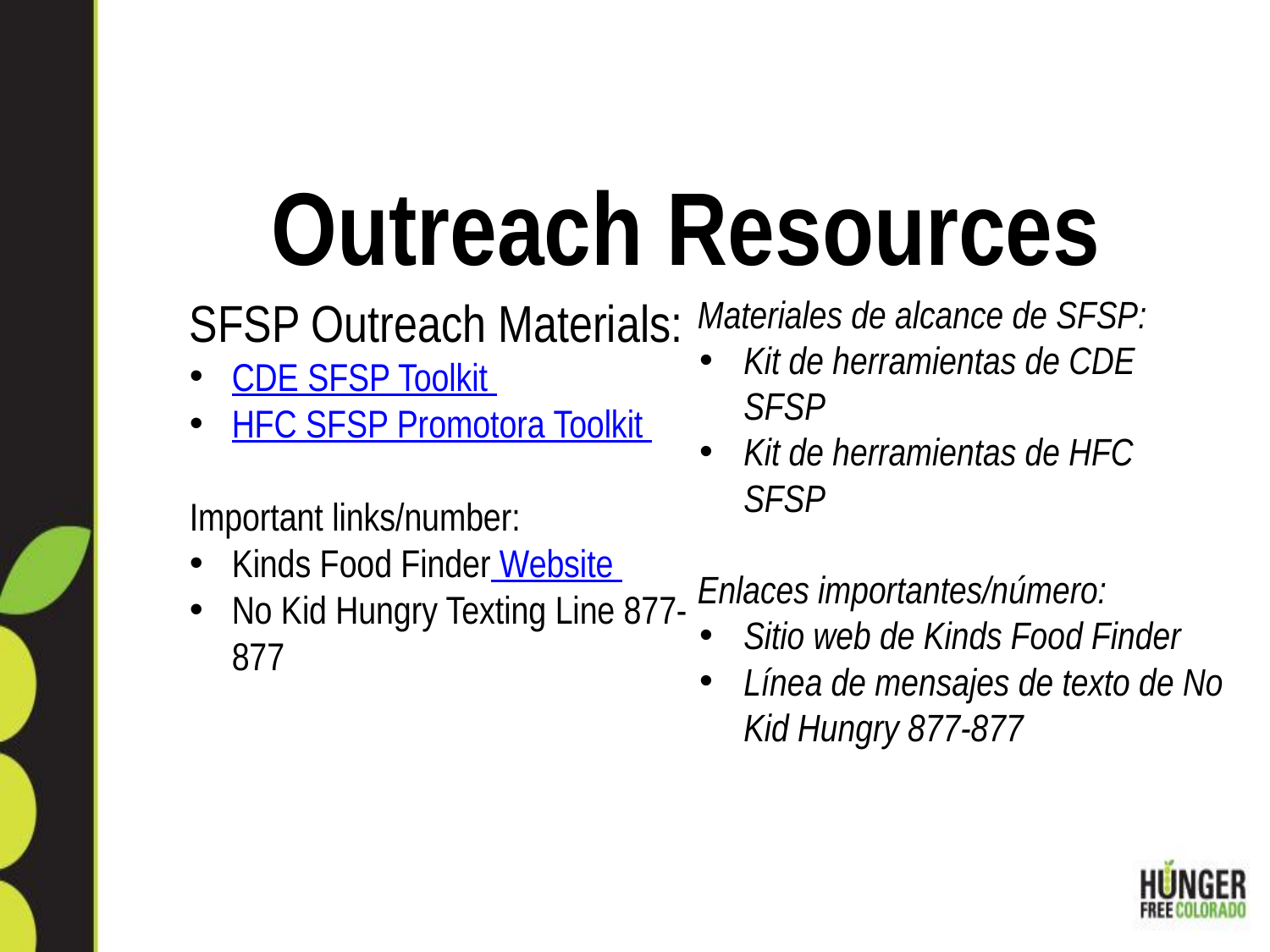

# Outreach Resources
SFSP Outreach Materials:
CDE SFSP Toolkit
HFC SFSP Promotora Toolkit

Important links/number:
Kinds Food Finder Website
No Kid Hungry Texting Line 877-877
Materiales de alcance de SFSP:
Kit de herramientas de CDE SFSP
Kit de herramientas de HFC SFSP

Enlaces importantes/número:
Sitio web de Kinds Food Finder
Línea de mensajes de texto de No Kid Hungry 877-877